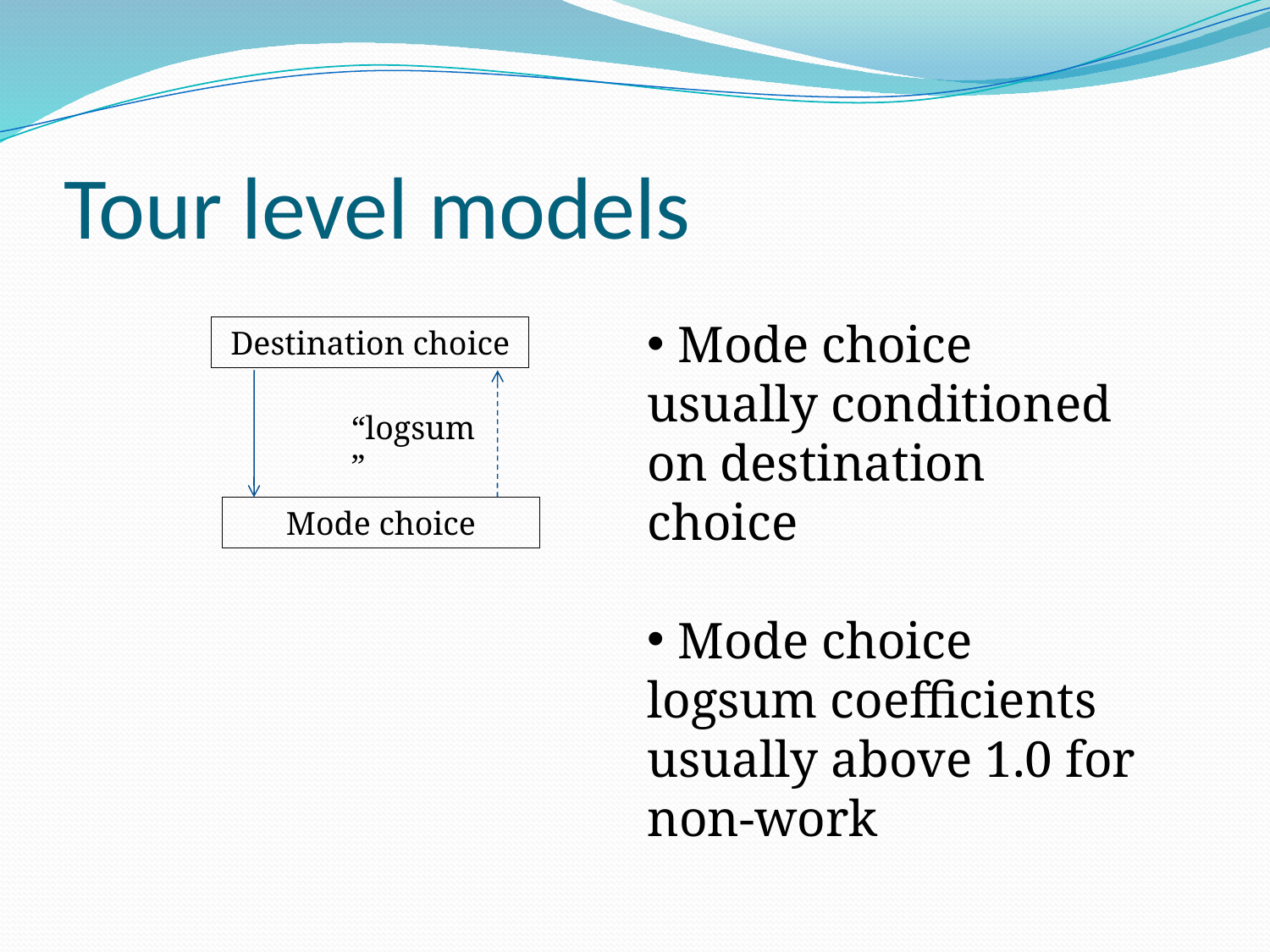

# Tour level models
 Mode choice usually conditioned on destination choice

 Mode choice logsum coefficients usually above 1.0 for non-work
Destination choice
“logsum”
Mode choice